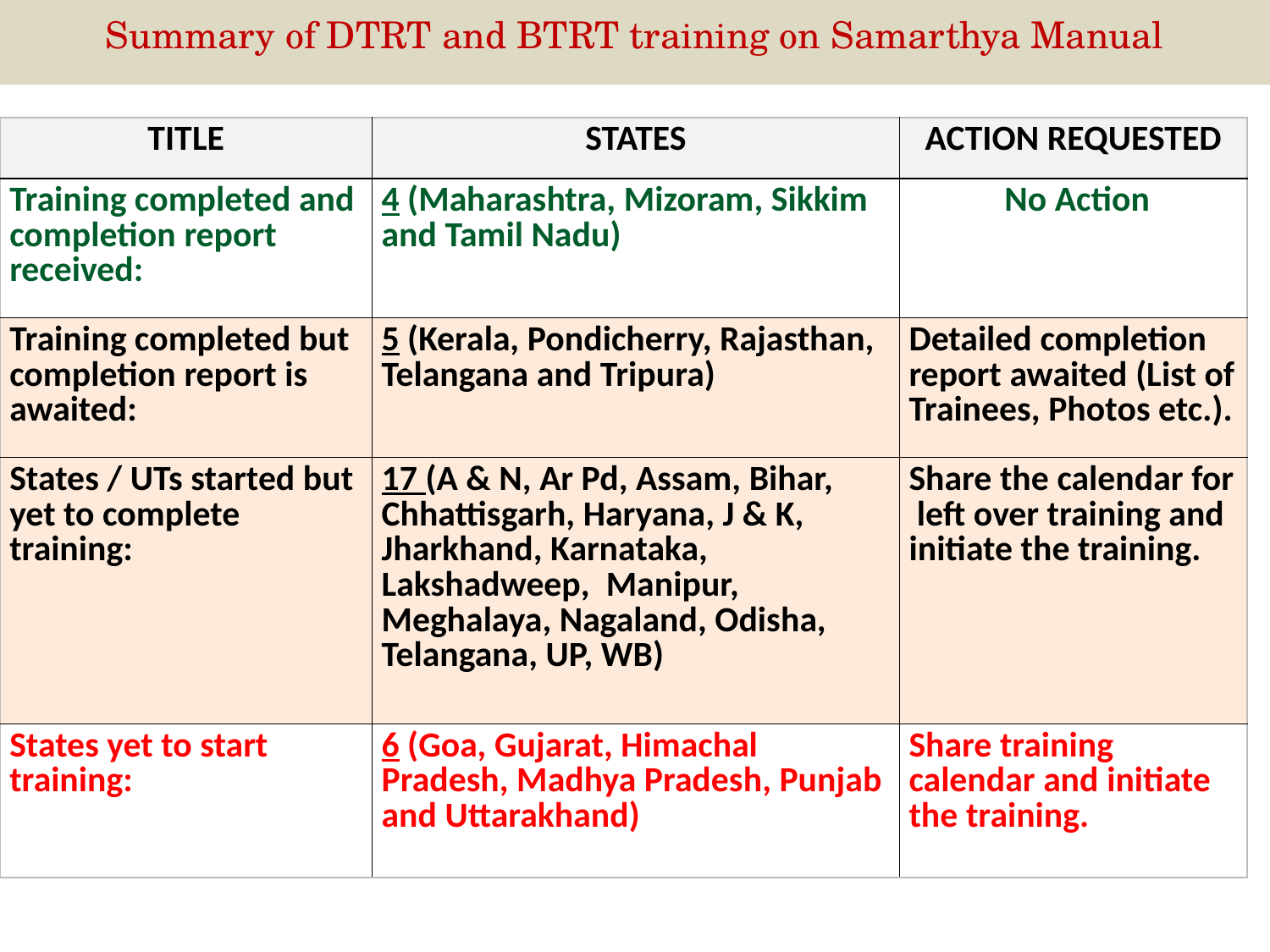

Summary of DTRT and BTRT training on Samarthya Manual
#
| TITLE | STATES | ACTION REQUESTED |
| --- | --- | --- |
| Training completed and completion report received: | 4 (Maharashtra, Mizoram, Sikkim and Tamil Nadu) | No Action |
| Training completed but completion report is awaited: | 5 (Kerala, Pondicherry, Rajasthan, Telangana and Tripura) | Detailed completion report awaited (List of Trainees, Photos etc.). |
| States / UTs started but yet to complete training: | 17 (A & N, Ar Pd, Assam, Bihar, Chhattisgarh, Haryana, J & K, Jharkhand, Karnataka, Lakshadweep, Manipur, Meghalaya, Nagaland, Odisha, Telangana, UP, WB) | Share the calendar for left over training and initiate the training. |
| States yet to start training: | 6 (Goa, Gujarat, Himachal Pradesh, Madhya Pradesh, Punjab and Uttarakhand) | Share training calendar and initiate the training. |